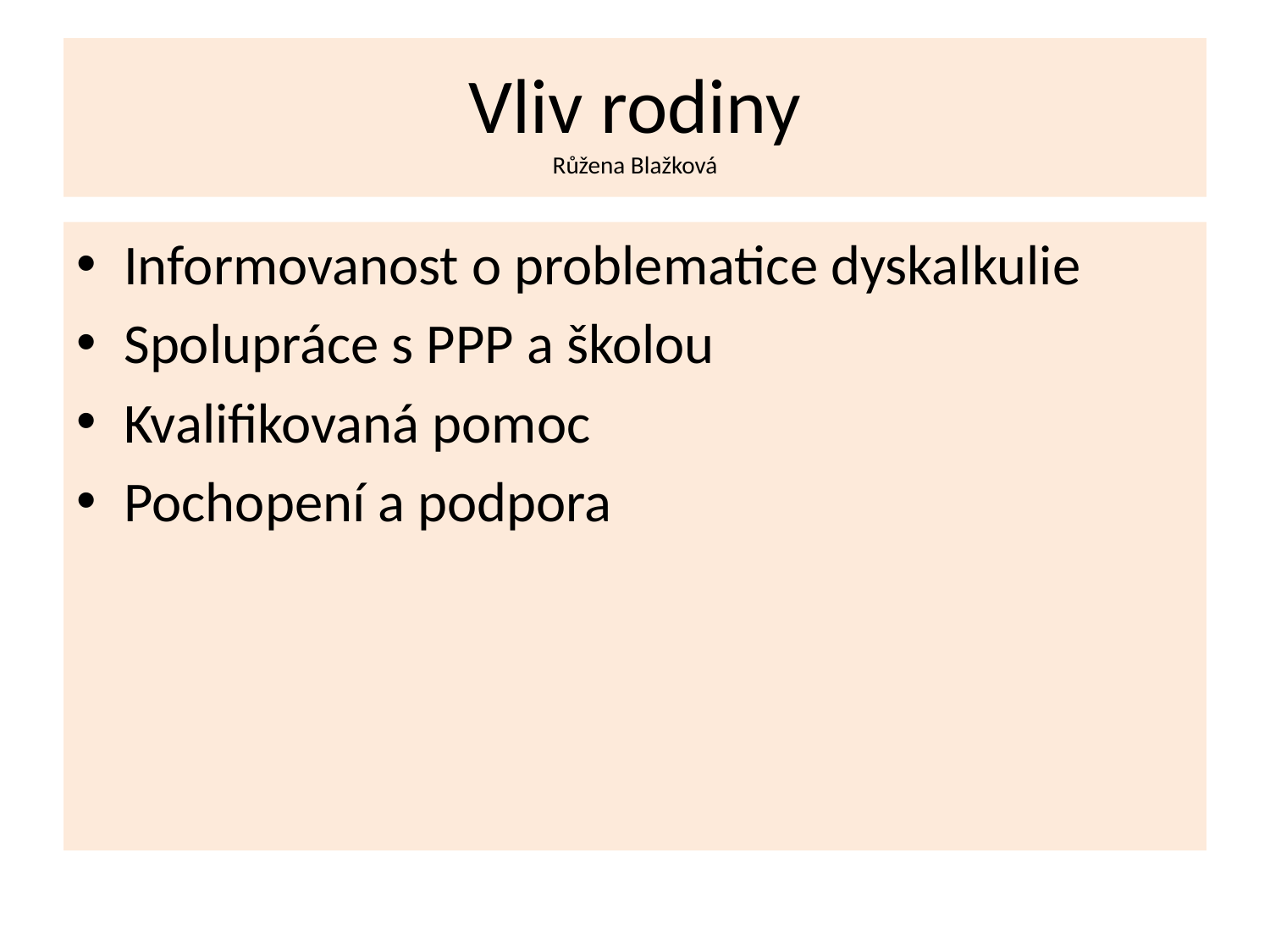

# Vliv rodiny Růžena Blažková
Informovanost o problematice dyskalkulie
Spolupráce s PPP a školou
Kvalifikovaná pomoc
Pochopení a podpora